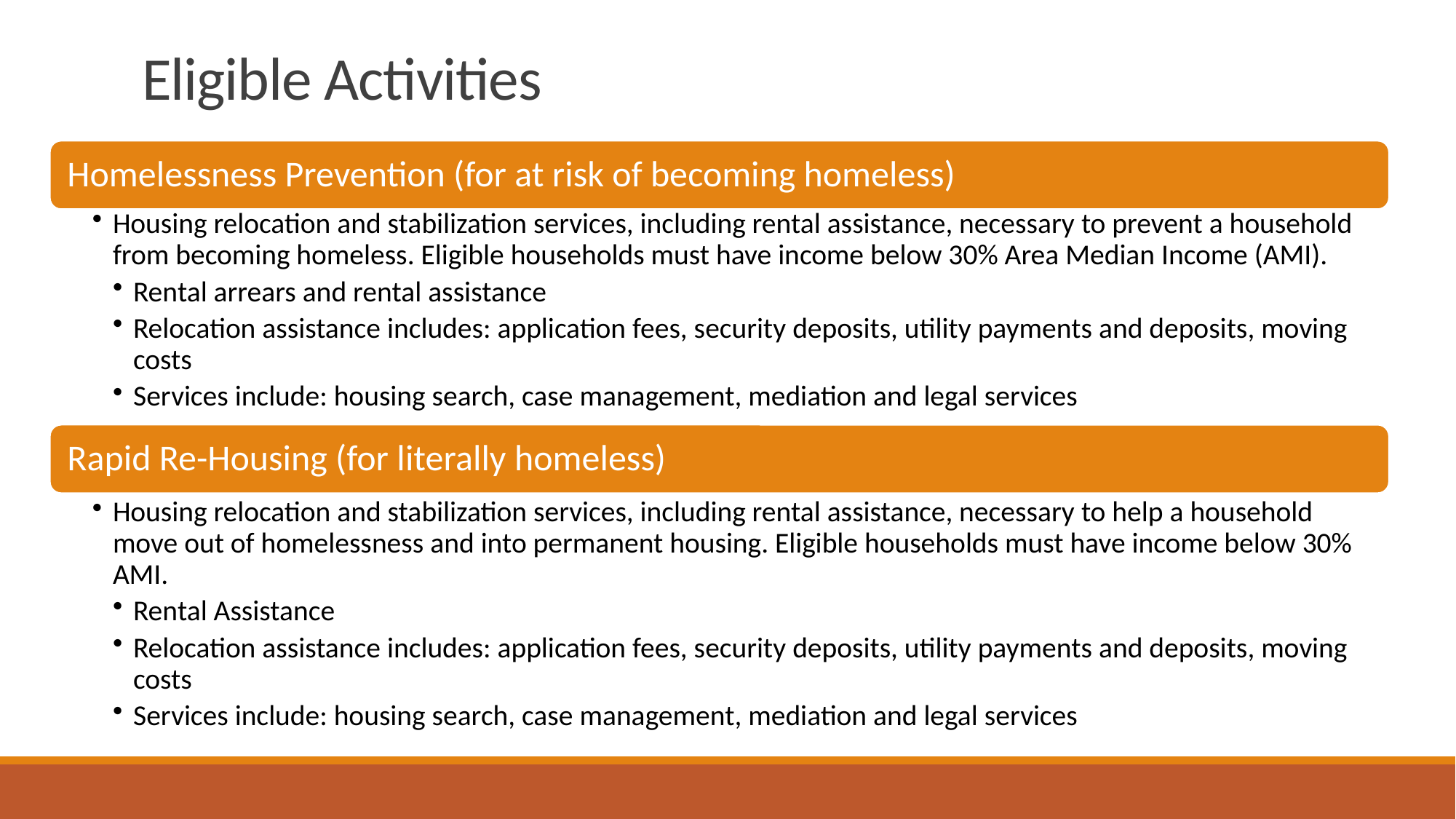

# Eligible Activities
Homelessness Prevention (for at risk of becoming homeless)
Housing relocation and stabilization services, including rental assistance, necessary to prevent a household from becoming homeless. Eligible households must have income below 30% Area Median Income (AMI).
Rental arrears and rental assistance
Relocation assistance includes: application fees, security deposits, utility payments and deposits, moving costs
Services include: housing search, case management, mediation and legal services
Rapid Re-Housing (for literally homeless)
Housing relocation and stabilization services, including rental assistance, necessary to help a household move out of homelessness and into permanent housing. Eligible households must have income below 30% AMI.
Rental Assistance
Relocation assistance includes: application fees, security deposits, utility payments and deposits, moving costs
Services include: housing search, case management, mediation and legal services